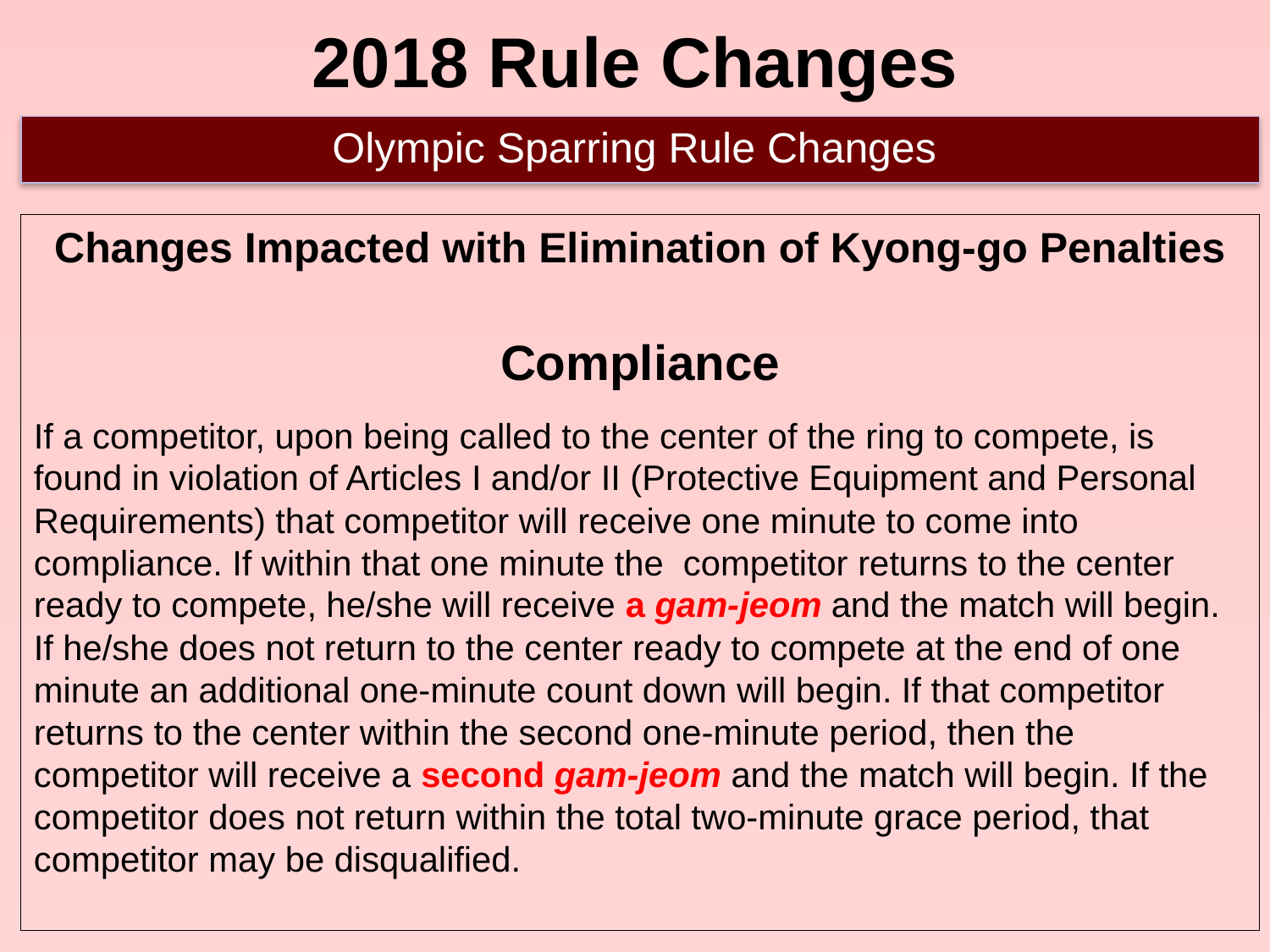

# 2018 Rule Changes
Olympic Sparring Rule Changes
Changes Impacted with Elimination of Kyong-go Penalties

Compliance

If a competitor, upon being called to the center of the ring to compete, is found in violation of Articles I and/or II (Protective Equipment and Personal Requirements) that competitor will receive one minute to come into compliance. If within that one minute the  competitor returns to the center ready to compete, he/she will receive a gam-jeom and the match will begin. If he/she does not return to the center ready to compete at the end of one minute an additional one-minute count down will begin. If that competitor returns to the center within the second one-minute period, then the competitor will receive a second gam-jeom and the match will begin. If the competitor does not return within the total two-minute grace period, that competitor may be disqualified.